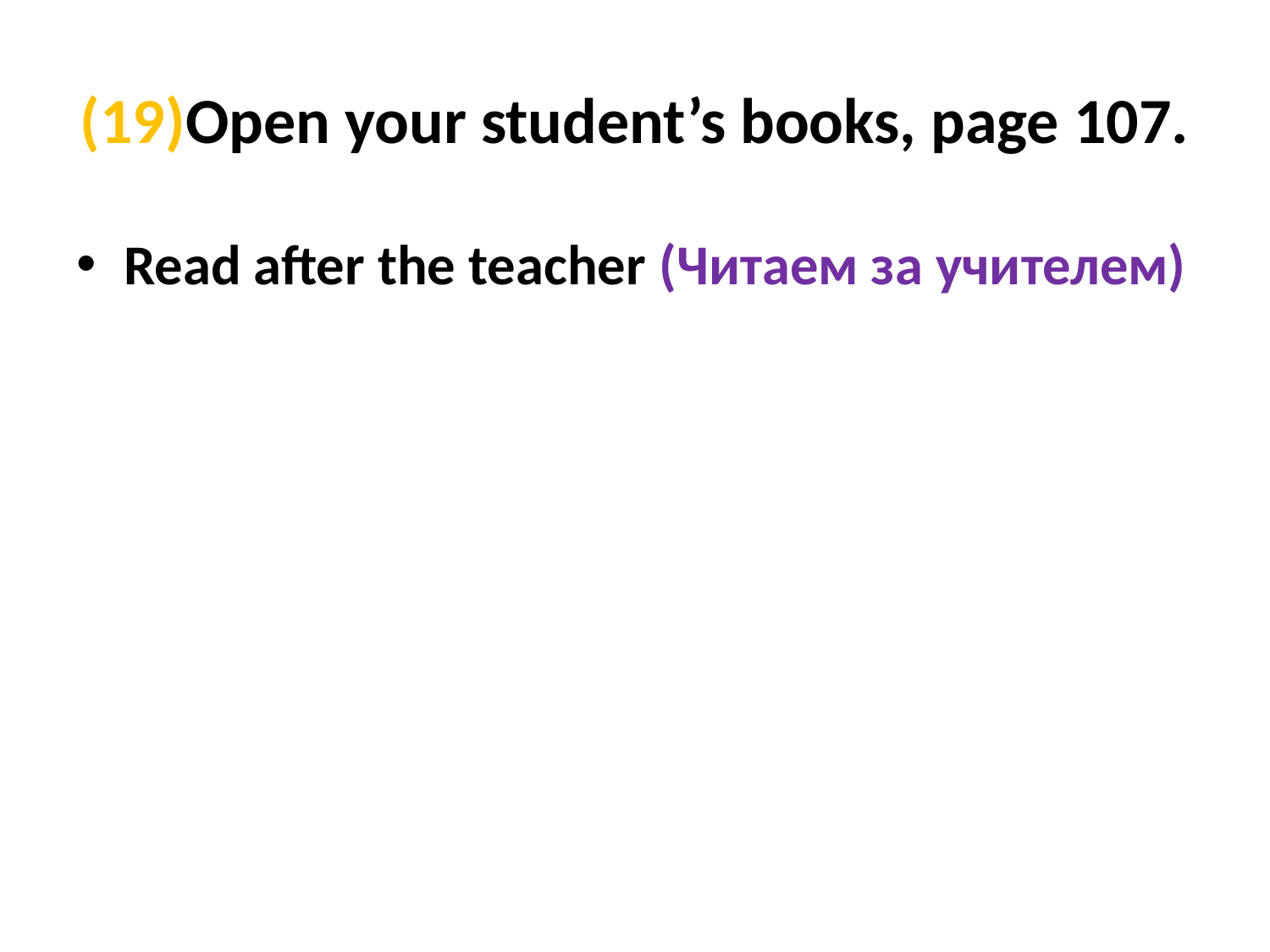

# (19)Open your student’s books, page 107.
Read after the teacher (Читаем за учителем)